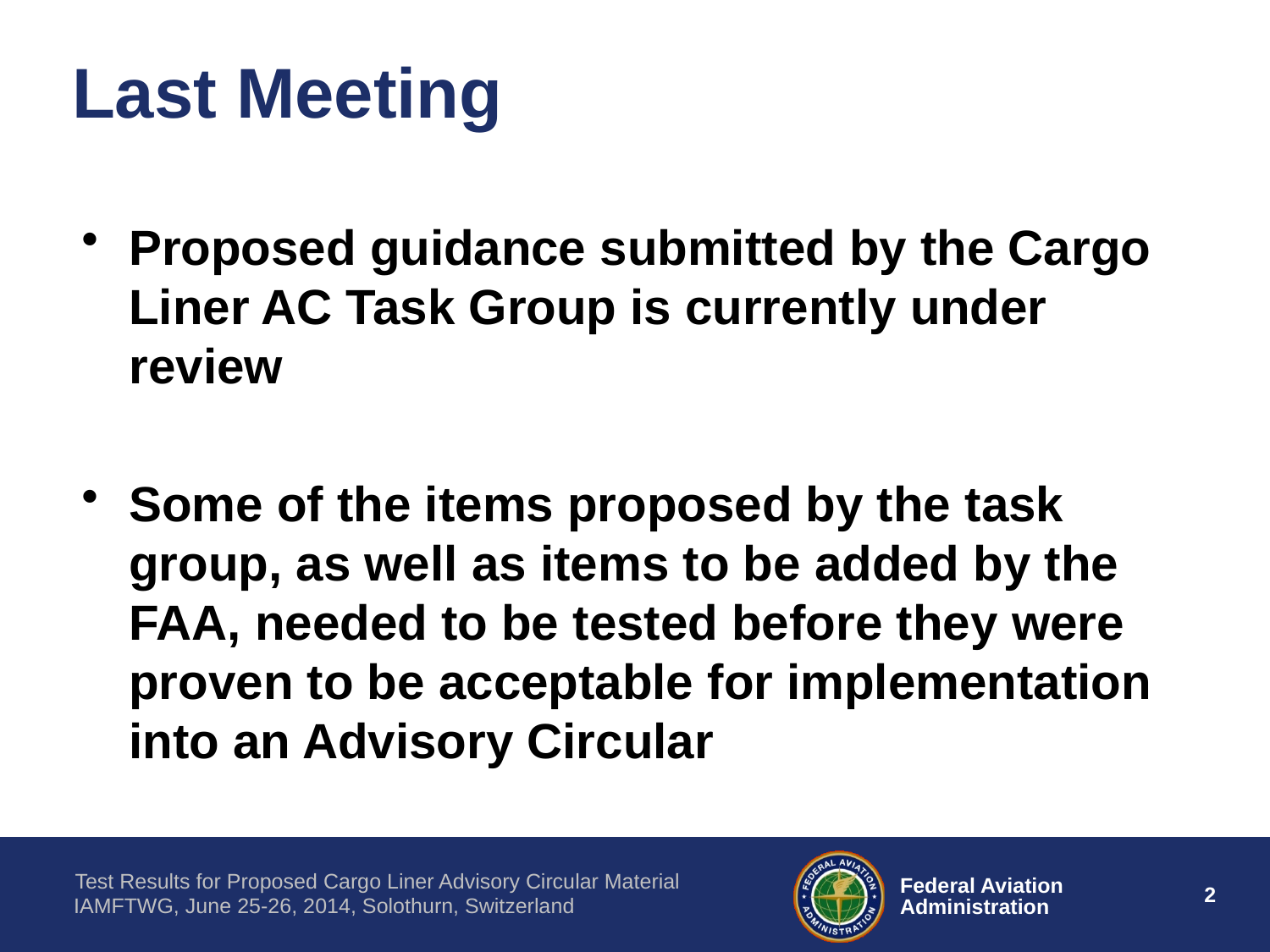

# Last Meeting
Proposed guidance submitted by the Cargo Liner AC Task Group is currently under review

Some of the items proposed by the task group, as well as items to be added by the FAA, needed to be tested before they were proven to be acceptable for implementation into an Advisory Circular